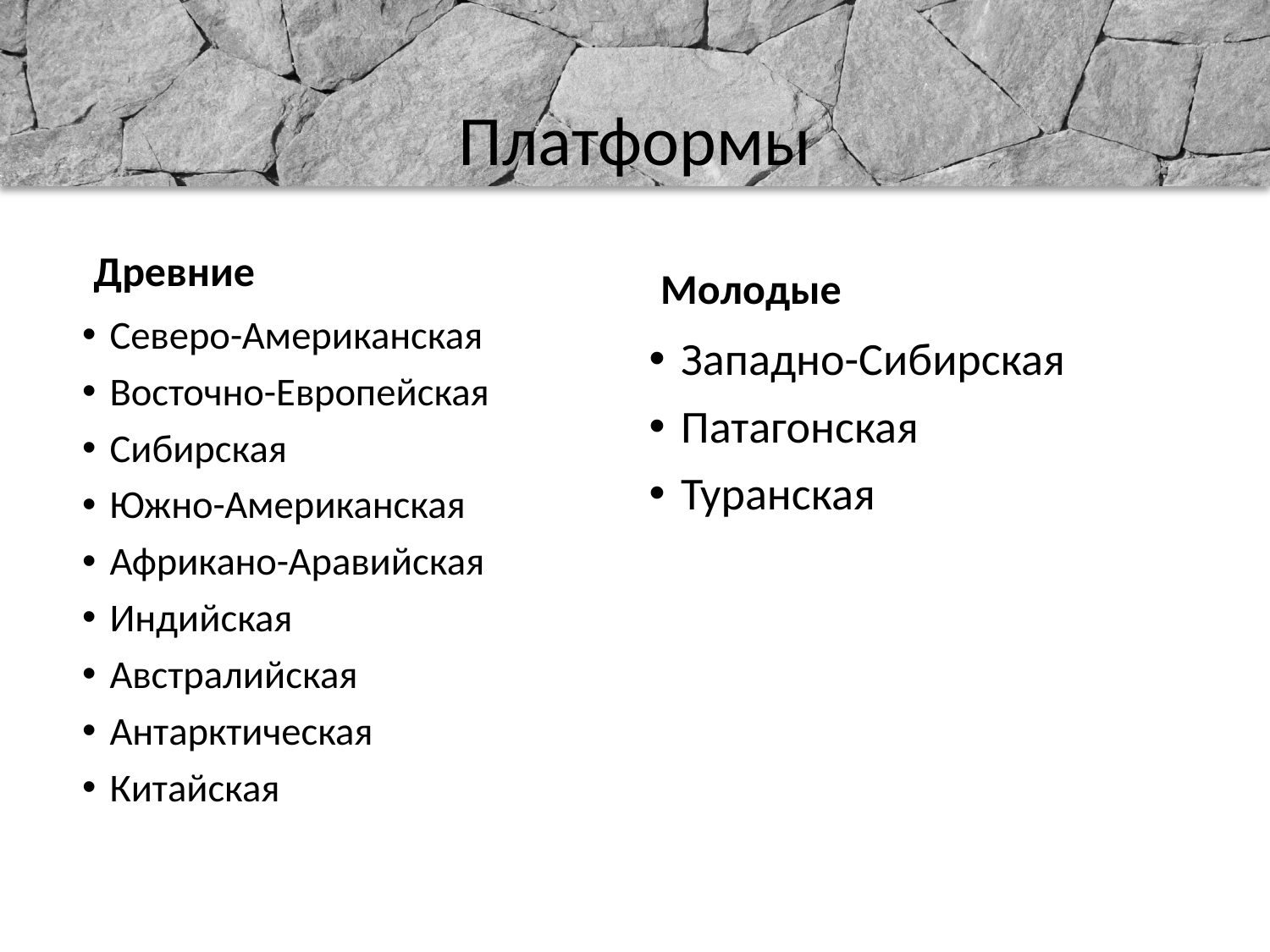

# Платформы
Древние
Молодые
Северо-Американская
Восточно-Европейская
Сибирская
Южно-Американская
Африкано-Аравийская
Индийская
Австралийская
Антарктическая
Китайская

Западно-Сибирская
Патагонская
Туранская